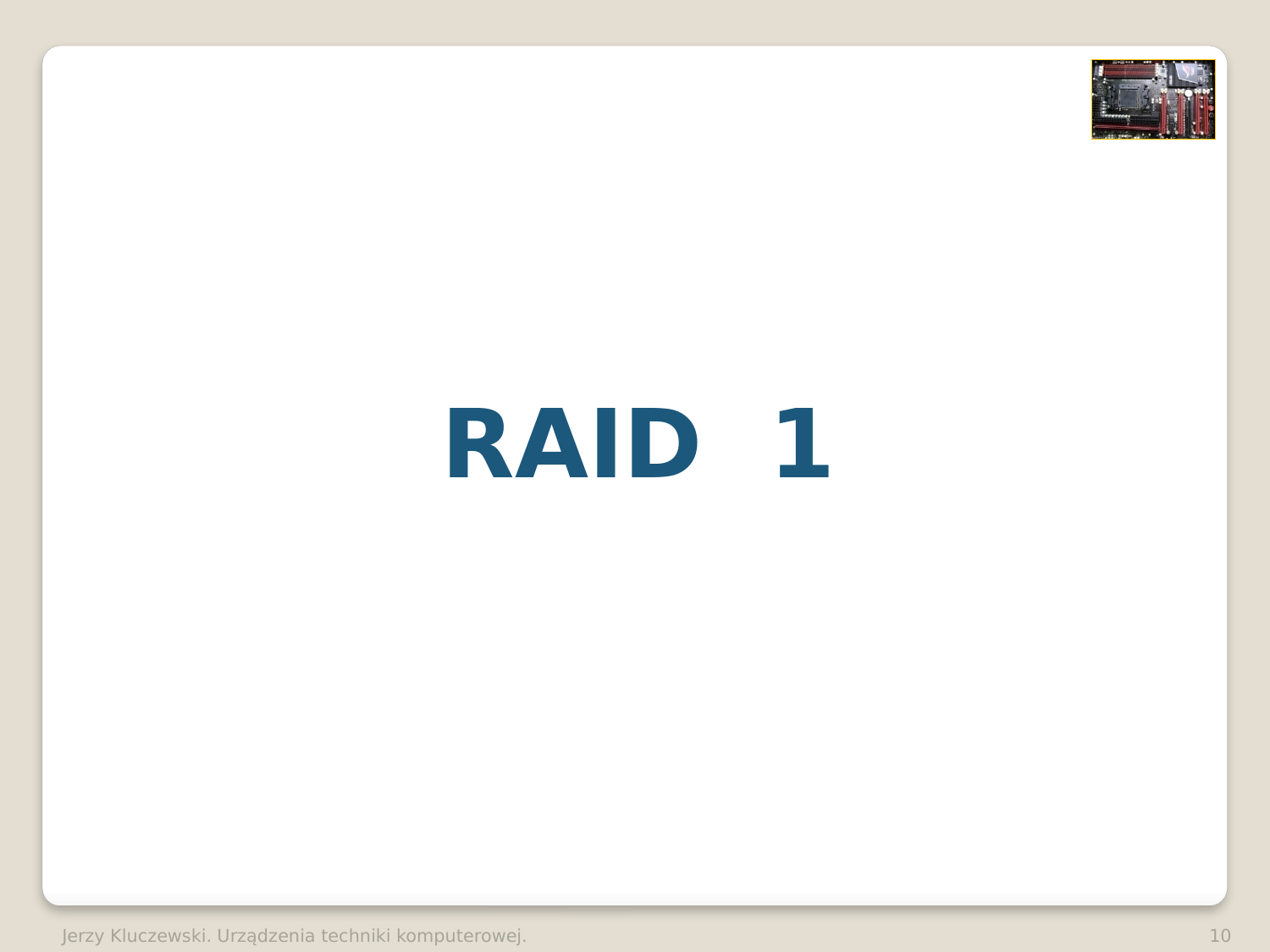

RAID  1
10
Jerzy Kluczewski. Urządzenia techniki komputerowej.